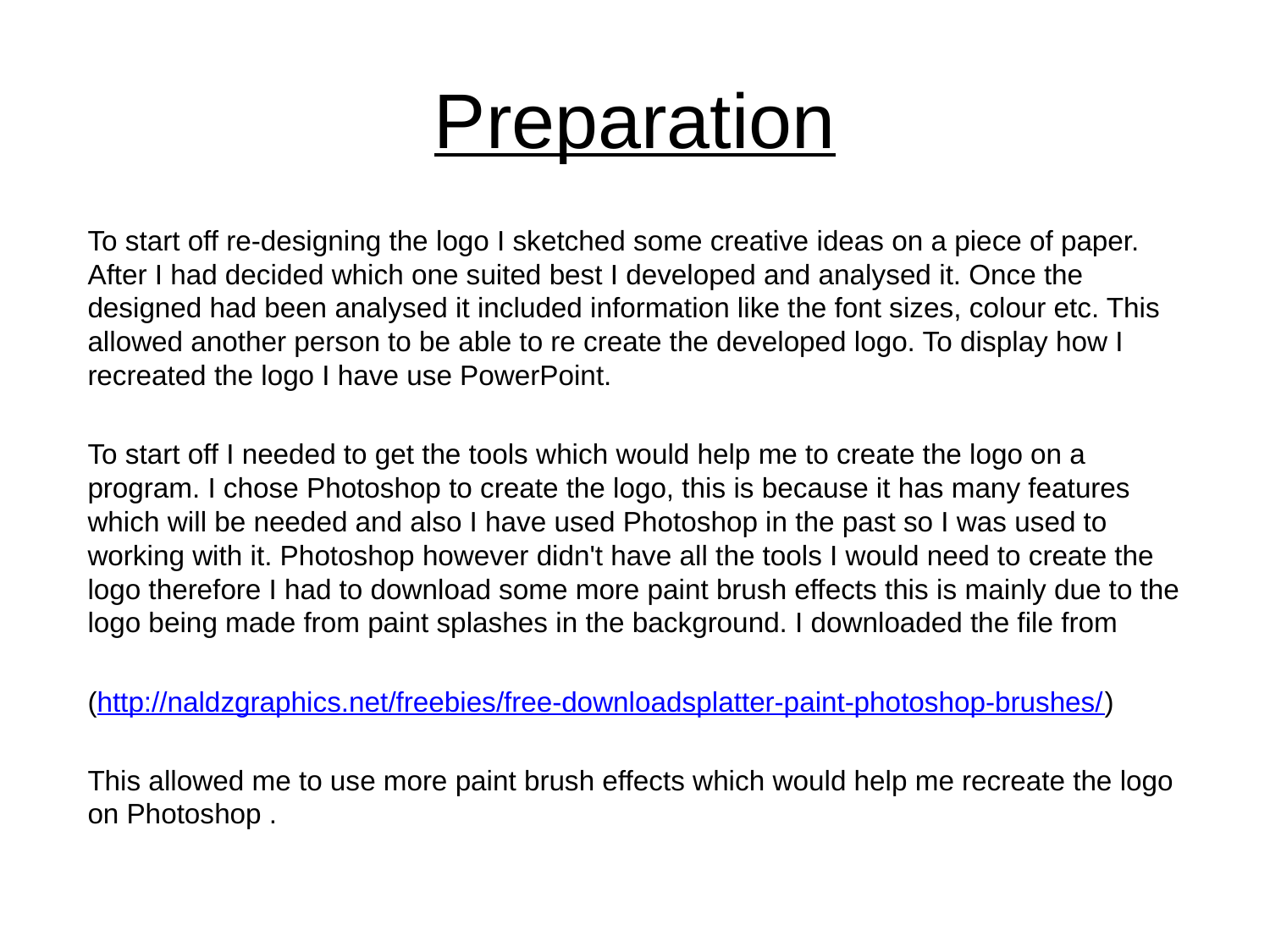

# Preparation
To start off re-designing the logo I sketched some creative ideas on a piece of paper. After I had decided which one suited best I developed and analysed it. Once the designed had been analysed it included information like the font sizes, colour etc. This allowed another person to be able to re create the developed logo. To display how I recreated the logo I have use PowerPoint.

To start off I needed to get the tools which would help me to create the logo on a program. I chose Photoshop to create the logo, this is because it has many features which will be needed and also I have used Photoshop in the past so I was used to working with it. Photoshop however didn't have all the tools I would need to create the logo therefore I had to download some more paint brush effects this is mainly due to the logo being made from paint splashes in the background. I downloaded the file from

(http://naldzgraphics.net/freebies/free-downloadsplatter-paint-photoshop-brushes/)

This allowed me to use more paint brush effects which would help me recreate the logo on Photoshop .